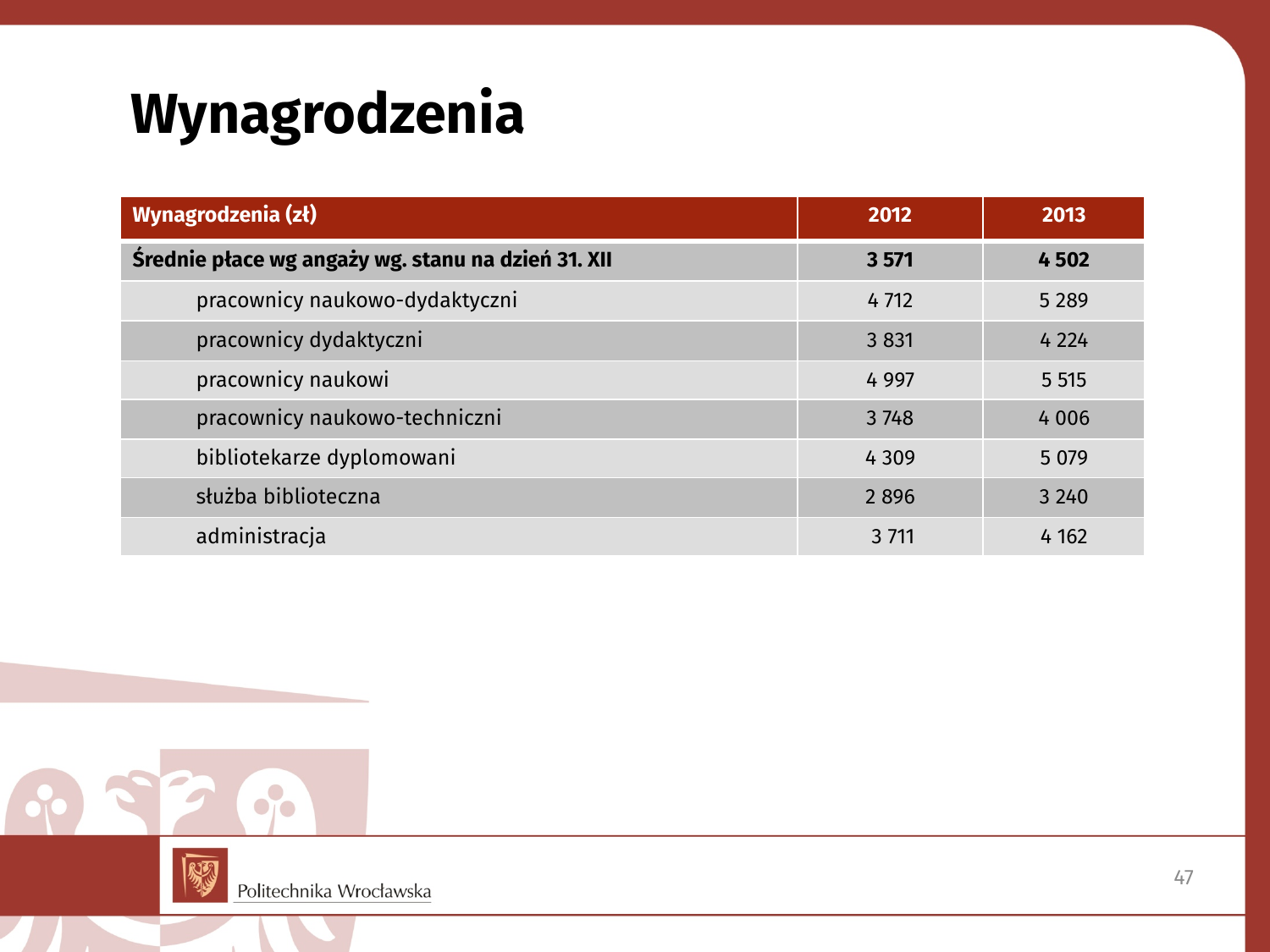

Wynagrodzenia
| Wynagrodzenia (zł) | 2012 | 2013 |
| --- | --- | --- |
| Średnie płace wg angaży wg. stanu na dzień 31. XII | 3 571 | 4 502 |
| pracownicy naukowo-dydaktyczni | 4 712 | 5 289 |
| pracownicy dydaktyczni | 3 831 | 4 224 |
| pracownicy naukowi | 4 997 | 5 515 |
| pracownicy naukowo-techniczni | 3 748 | 4 006 |
| bibliotekarze dyplomowani | 4 309 | 5 079 |
| służba biblioteczna | 2 896 | 3 240 |
| administracja | 3 711 | 4 162 |
47